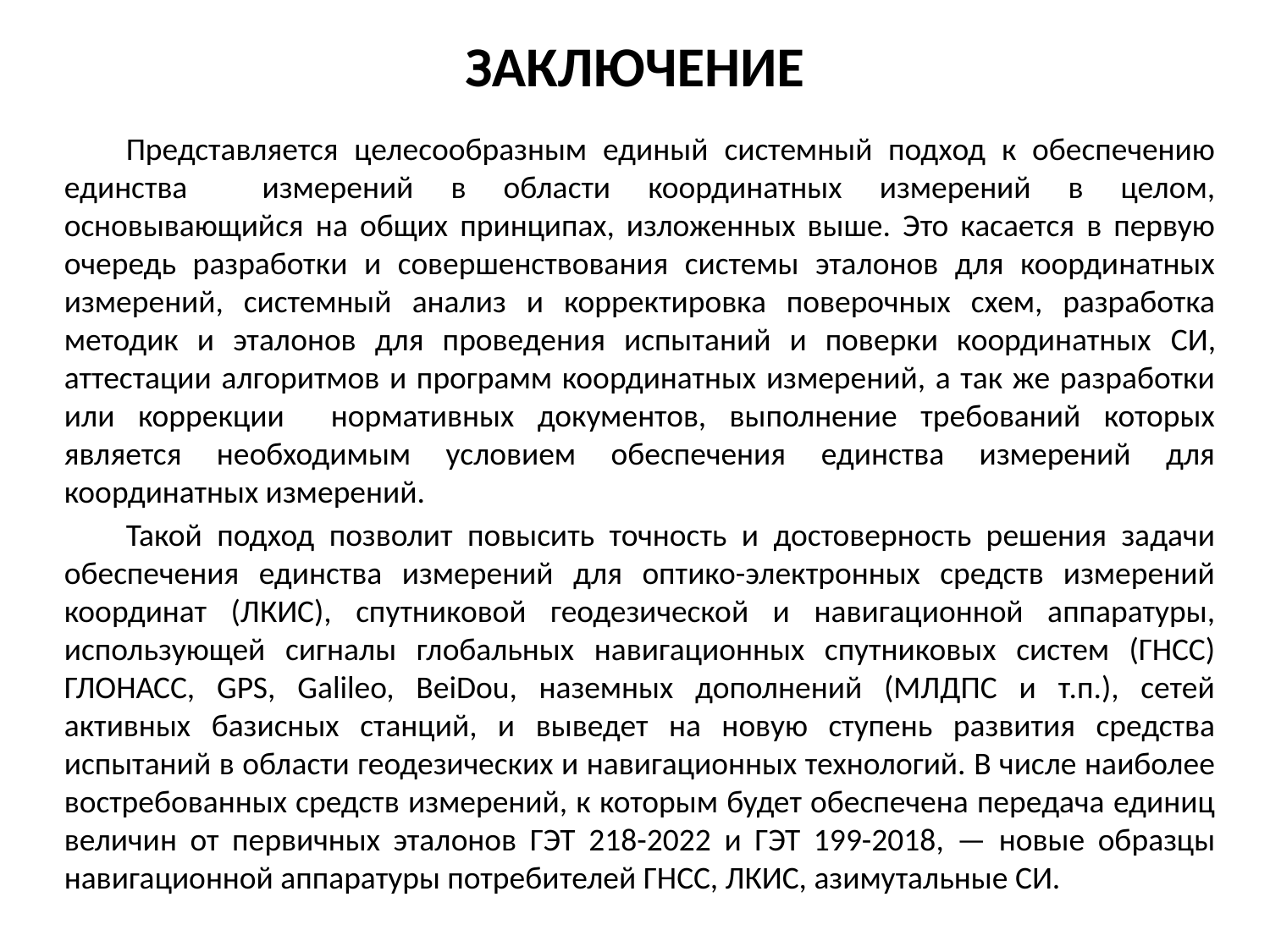

ЗАКЛЮЧЕНИЕ
Представляется целесообразным единый системный подход к обеспечению единства  измерений в области координатных измерений в целом, основывающийся на общих принципах, изложенных выше. Это касается в первую очередь разработки и совершенствования системы эталонов для координатных измерений, системный анализ и корректировка поверочных схем, разработка методик и эталонов для проведения испытаний и поверки координатных СИ, аттестации алгоритмов и программ координатных измерений, а так же разработки или коррекции  нормативных документов, выполнение требований которых является необходимым условием обеспечения единства измерений для координатных измерений.
Такой подход позволит повысить точность и достоверность решения задачи обеспечения единства измерений для оптико-электронных средств измерений координат (ЛКИС), спутниковой геодезической и навигационной аппаратуры, использующей сигналы глобальных навигационных спутниковых систем (ГНСС) ГЛОНАСС, GPS, Galileo, BeiDou, наземных дополнений (МЛДПС и т.п.), сетей активных базисных станций, и выведет на новую ступень развития средства испытаний в области геодезических и навигационных технологий. В числе наиболее востребованных средств измерений, к которым будет обеспечена передача единиц величин от первичных эталонов ГЭТ 218-2022 и ГЭТ 199-2018, — новые образцы навигационной аппаратуры потреби­телей ГНСС, ЛКИС, азимутальные СИ.